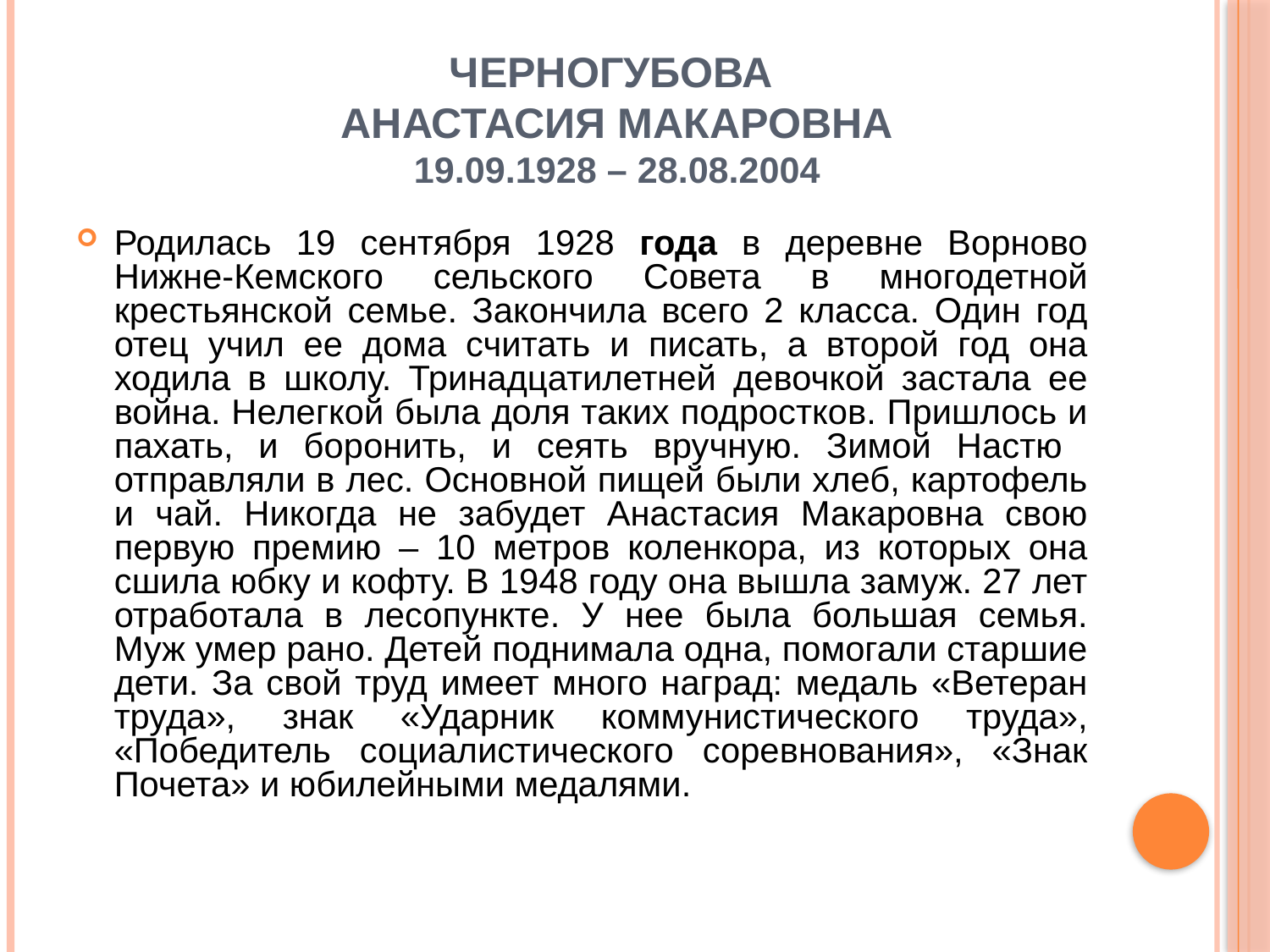

# Черногубова Анастасия Макаровна 19.09.1928 – 28.08.2004
Родилась 19 сентября 1928 года в деревне Ворново Нижне-Кемского сельского Совета в многодетной крестьянской семье. Закончила всего 2 класса. Один год отец учил ее дома считать и писать, а второй год она ходила в школу. Тринадцатилетней девочкой застала ее война. Нелегкой была доля таких подростков. Пришлось и пахать, и боронить, и сеять вручную. Зимой Настю  отправляли в лес. Основной пищей были хлеб, картофель и чай. Никогда не забудет Анастасия Макаровна свою первую премию – 10 метров коленкора, из которых она сшила юбку и кофту. В 1948 году она вышла замуж. 27 лет отработала в лесопункте. У нее была большая семья. Муж умер рано. Детей поднимала одна, помогали старшие дети. За свой труд имеет много наград: медаль «Ветеран труда», знак «Ударник коммунистического труда», «Победитель социалистического соревнования», «Знак Почета» и юбилейными медалями.